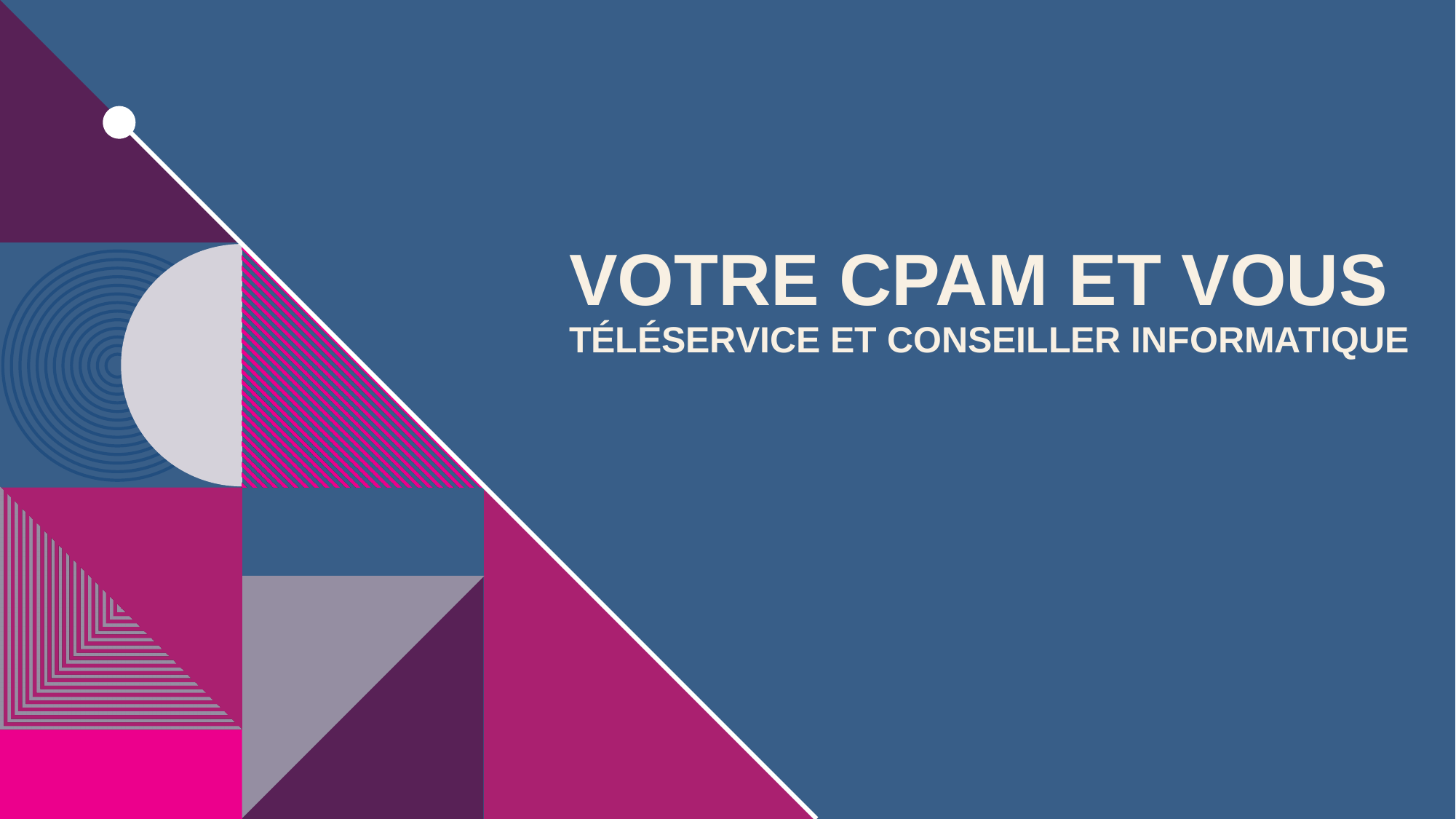

# Votre CPAM et VOUS Téléservice et CONSEILLER INFORMATIQUE